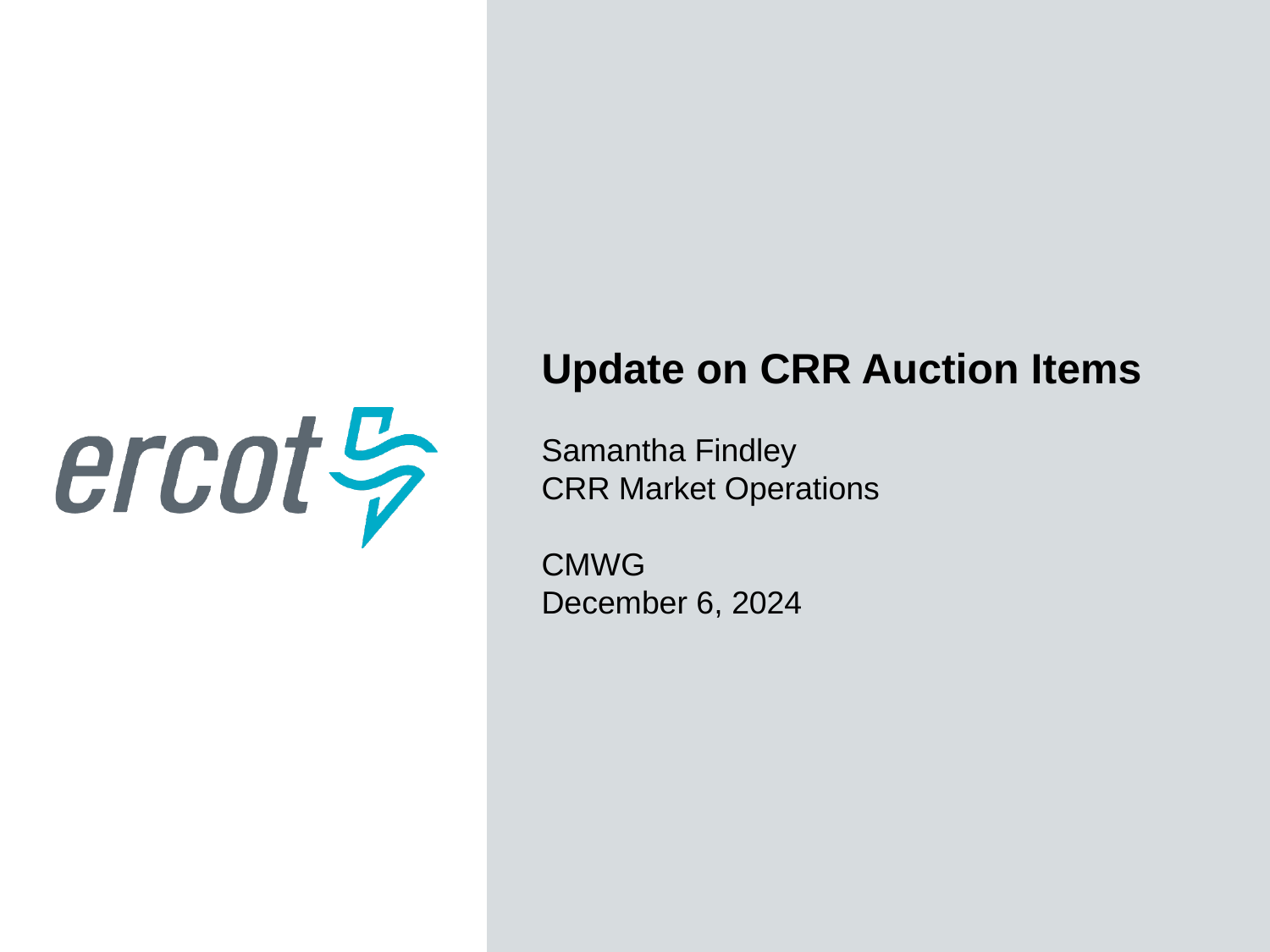

Update on CRR Auction Items

Samantha Findley
CRR Market Operations

CMWG
December 6, 2024